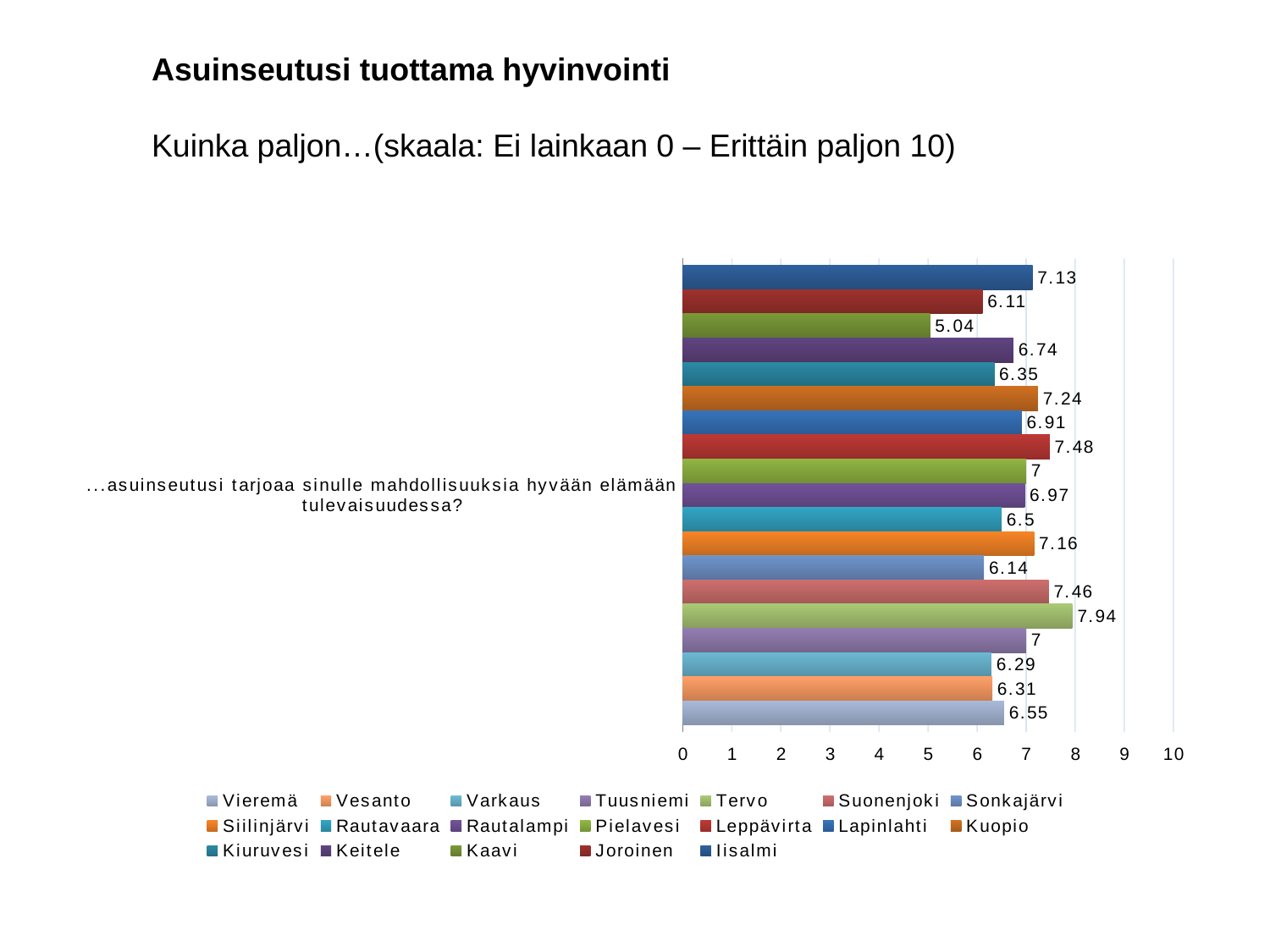

Asuinseutusi tuottama hyvinvointi

Kuinka paljon…(skaala: Ei lainkaan 0 – Erittäin paljon 10)
#

### Chart

| Category | Iisalmi | Joroinen | Kaavi | Keitele | Kiuruvesi | Kuopio | Lapinlahti | Leppävirta | Pielavesi | Rautalampi | Rautavaara | Siilinjärvi | Sonkajärvi | Suonenjoki | Tervo | Tuusniemi | Varkaus | Vesanto | Vieremä |
|---|---|---|---|---|---|---|---|---|---|---|---|---|---|---|---|---|---|---|---|
| ...asuinseutusi tarjoaa sinulle mahdollisuuksia hyvään elämään tulevaisuudessa? | 7.13 | 6.11 | 5.04 | 6.74 | 6.35 | 7.24 | 6.91 | 7.48 | 7.0 | 6.97 | 6.5 | 7.16 | 6.14 | 7.46 | 7.94 | 7.0 | 6.29 | 6.31 | 6.55 |